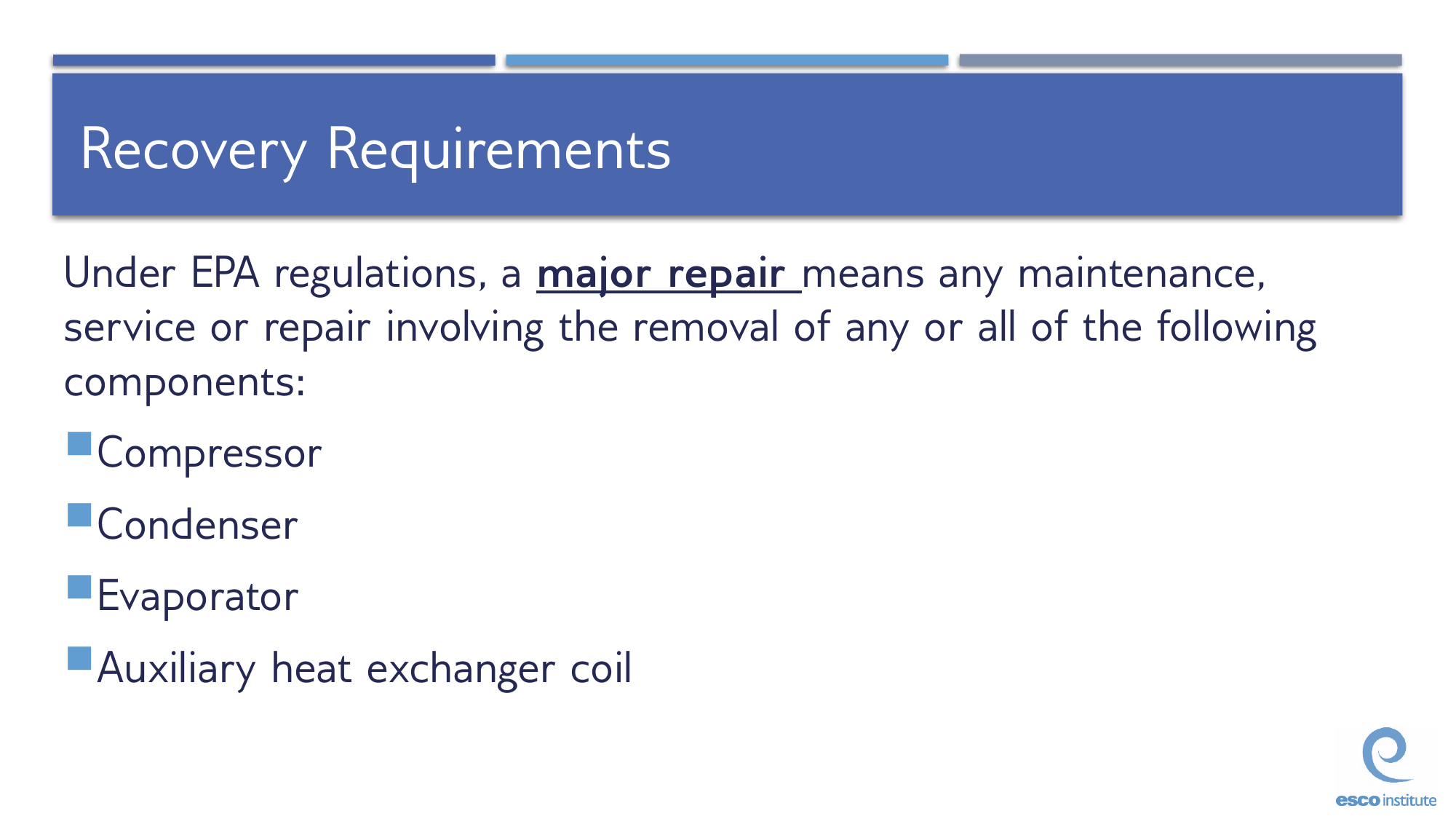

# Recovery Requirements
Under EPA regulations, a major repair means any maintenance, service or repair involving the removal of any or all of the following components:
Compressor
Condenser
Evaporator
Auxiliary heat exchanger coil